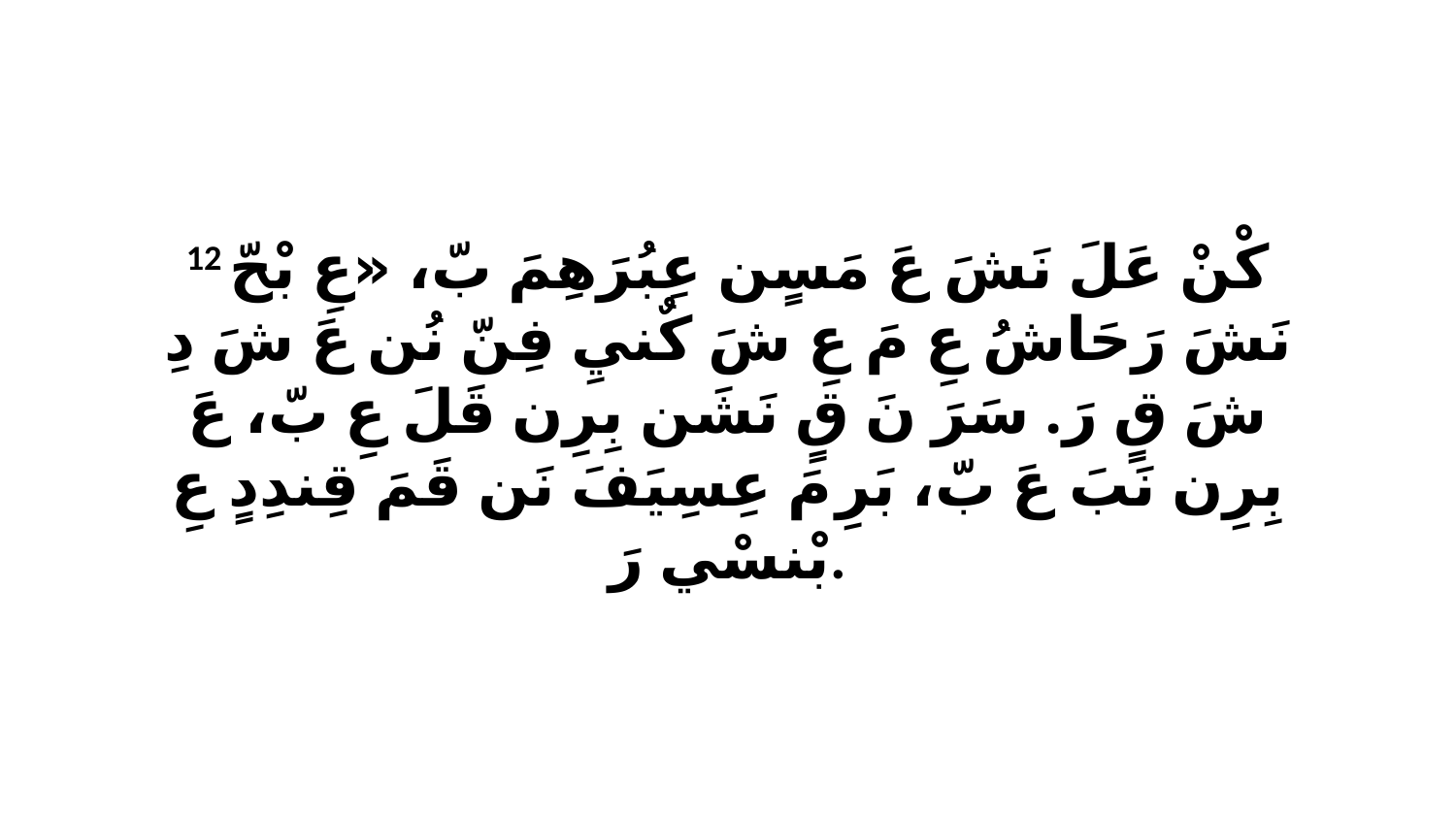

12 كْنْ عَلَ نَشَ عَ مَسٍن عِبُرَهِمَ بّ، «عِ بْحّ نَشَ رَحَاشُ عِ مَ عِ شَ كٌنيِ فِنّ نُن عَ شَ دِ شَ قٍ رَ. سَرَ نَ قٍ نَشَن بِرِن قَلَ عِ بّ، عَ بِرِن نَبَ عَ بّ، بَرِ مَ عِسِيَفَ نَن قَمَ قِندِدٍ عِ بْنسْي رَ.